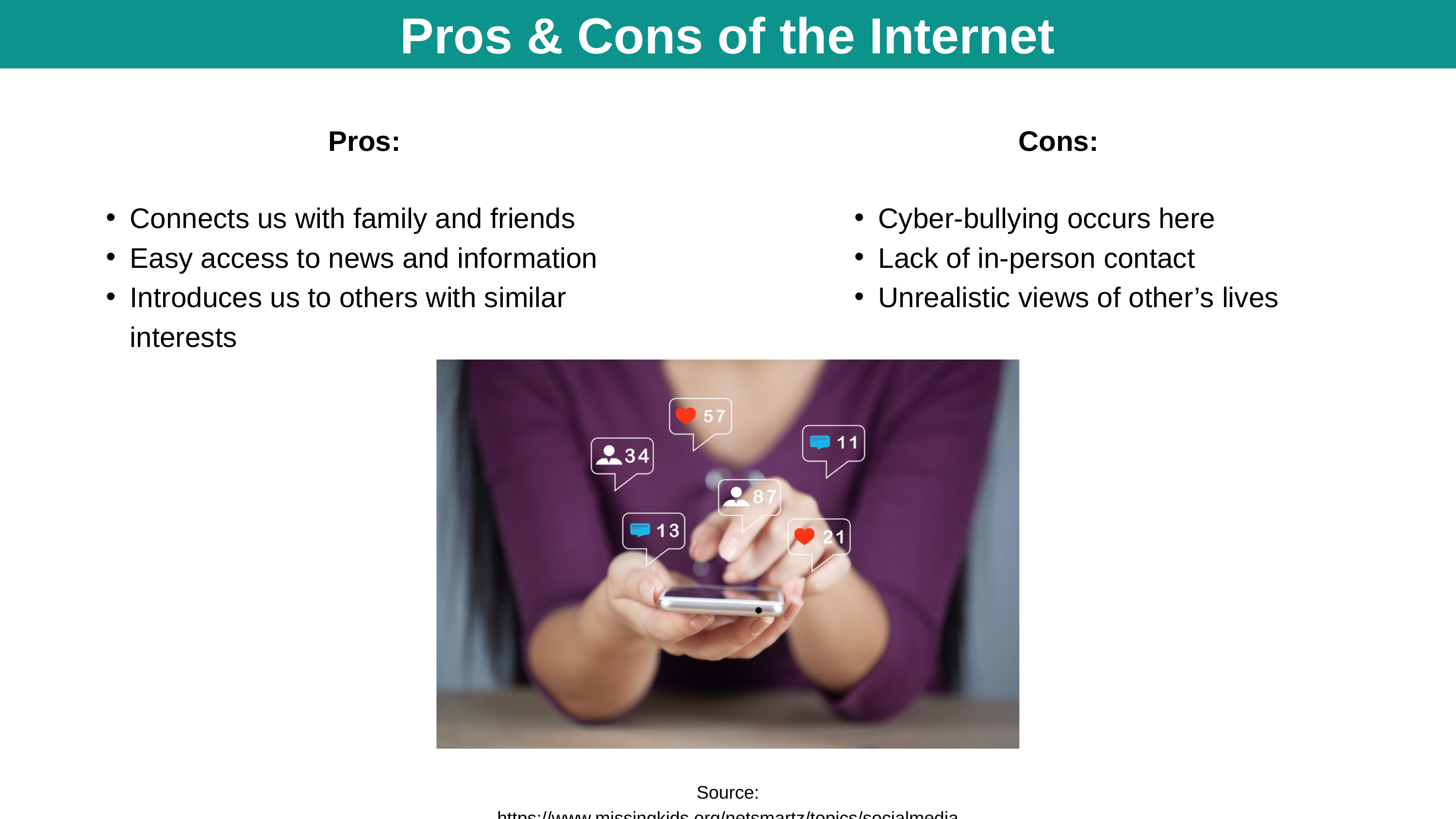

Pros & Cons of the Internet
Pros:
Cons:
Connects us with family and friends
Easy access to news and information
Introduces us to others with similar interests
Cyber-bullying occurs here
Lack of in-person contact
Unrealistic views of other’s lives

Source: https://www.missingkids.org/netsmartz/topics/socialmedia